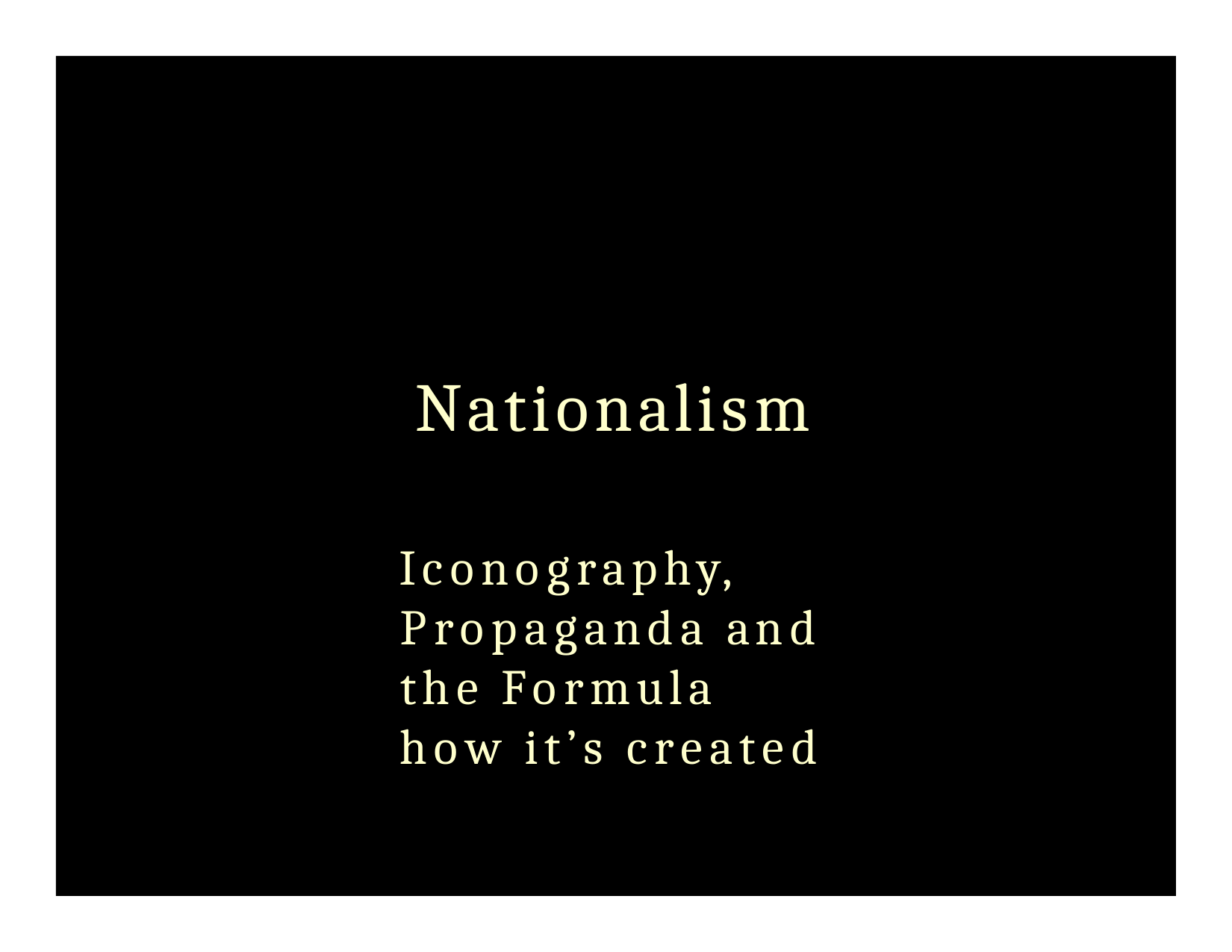

# Nationalism
Iconography, Propaganda and the Formula how it’s created